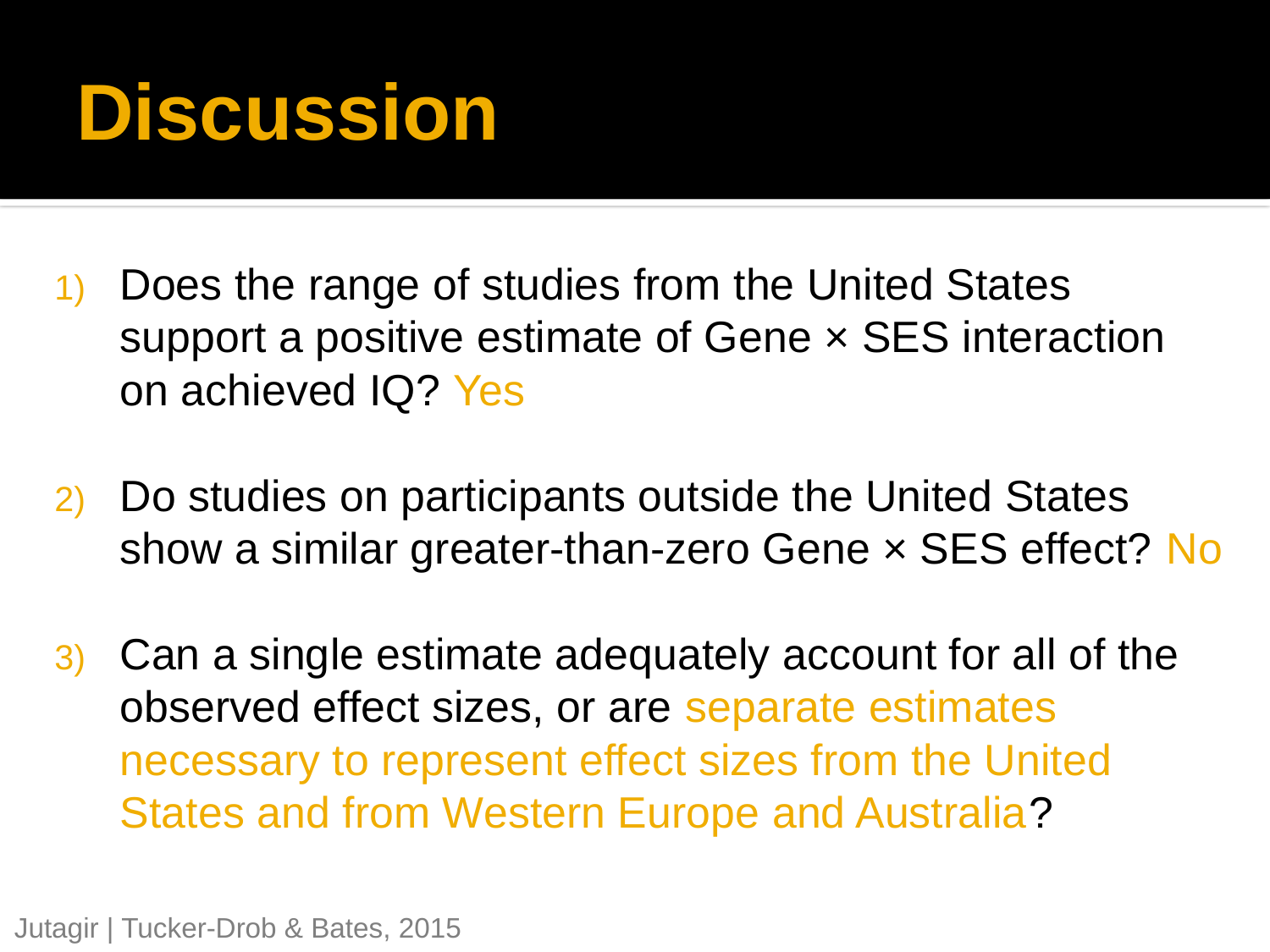

# Discussion
Does the range of studies from the United States support a positive estimate of Gene × SES interaction on achieved IQ? Yes

Do studies on participants outside the United States show a similar greater-than-zero Gene × SES effect? No

Can a single estimate adequately account for all of the observed effect sizes, or are separate estimates necessary to represent effect sizes from the United States and from Western Europe and Australia?
Jutagir | Tucker-Drob & Bates, 2015